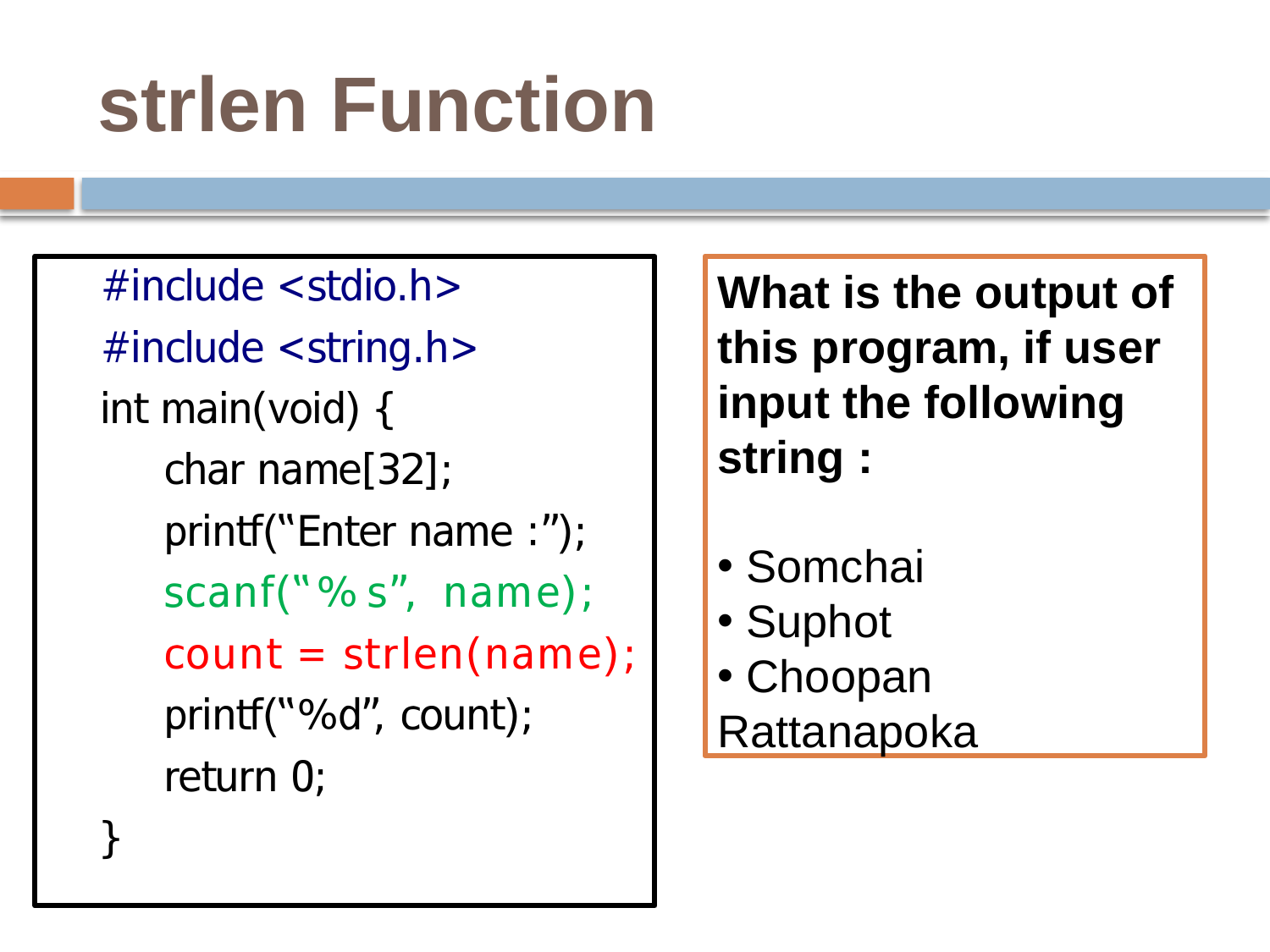

# strlen Function
#include <stdio.h>
#include <string.h>
int main(void) {
char name[32];
printf(“Enter name :”);
scanf(“%s”,  name);
count = strlen(name);
printf(“%d”, count);
return 0;
}
What is the output of this program, if user input the following string :

 Somchai
 Suphot
 Choopan Rattanapoka